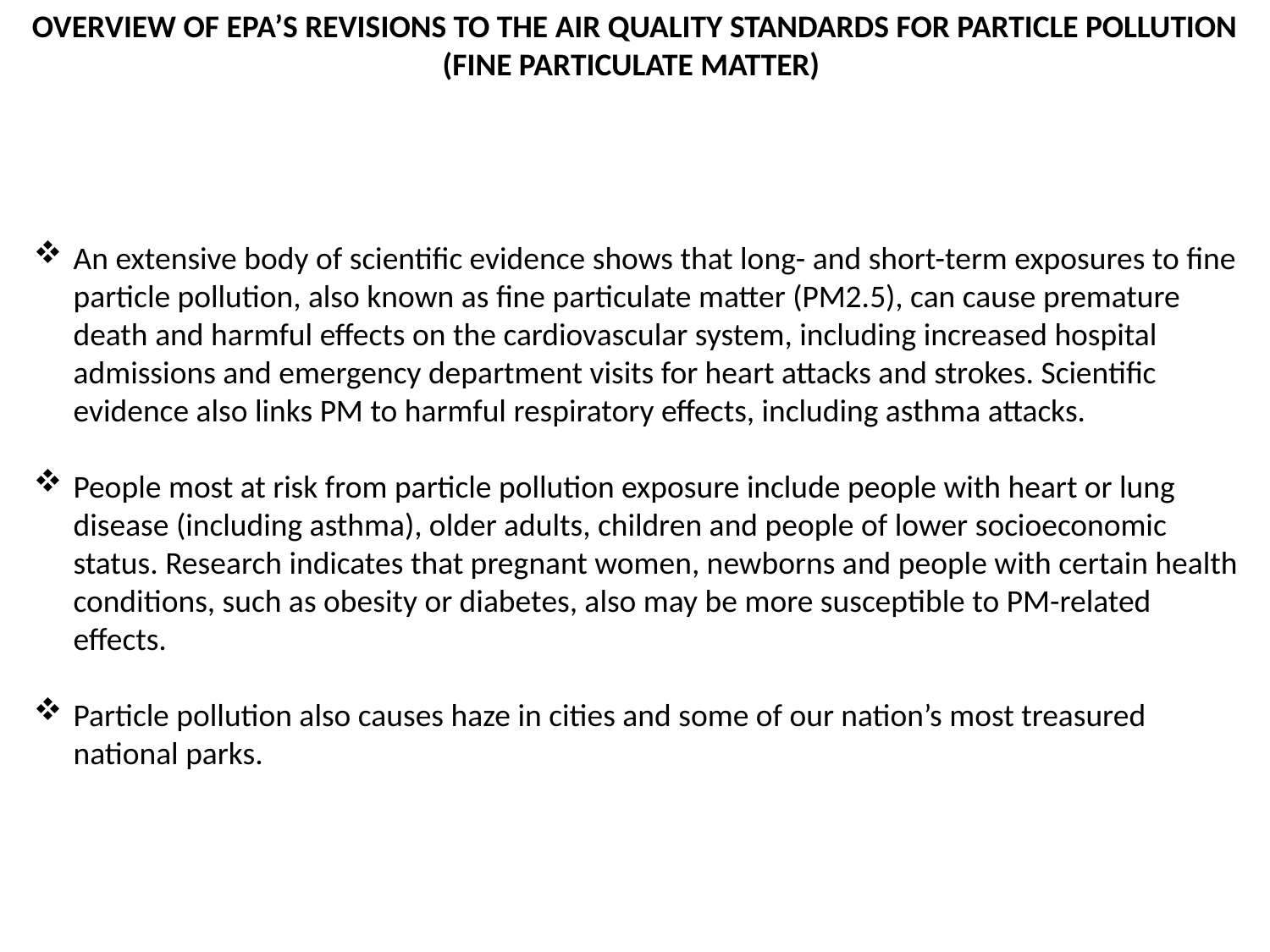

OVERVIEW OF EPA’S REVISIONS TO THE AIR QUALITY STANDARDS FOR PARTICLE POLLUTION (FINE PARTICULATE MATTER)

An extensive body of scientific evidence shows that long- and short-term exposures to fine particle pollution, also known as fine particulate matter (PM2.5), can cause premature death and harmful effects on the cardiovascular system, including increased hospital admissions and emergency department visits for heart attacks and strokes. Scientific evidence also links PM to harmful respiratory effects, including asthma attacks.

People most at risk from particle pollution exposure include people with heart or lung disease (including asthma), older adults, children and people of lower socioeconomic status. Research indicates that pregnant women, newborns and people with certain health conditions, such as obesity or diabetes, also may be more susceptible to PM-related effects.

Particle pollution also causes haze in cities and some of our nation’s most treasured national parks.